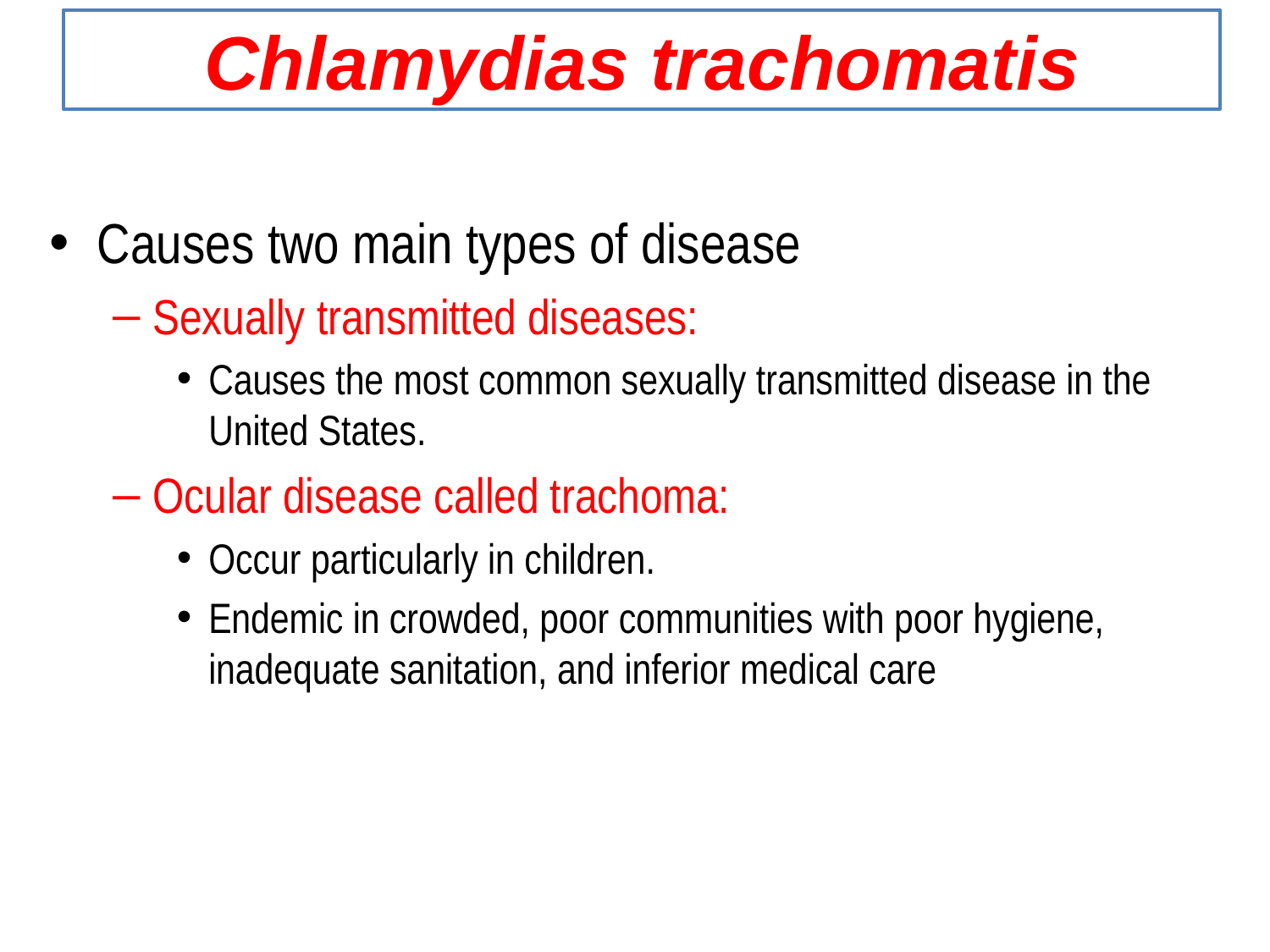

Chlamydias trachomatis
Causes two main types of disease
Sexually transmitted diseases:
Causes the most common sexually transmitted disease in the United States.
Ocular disease called trachoma:
Occur particularly in children.
Endemic in crowded, poor communities with poor hygiene, inadequate sanitation, and inferior medical care